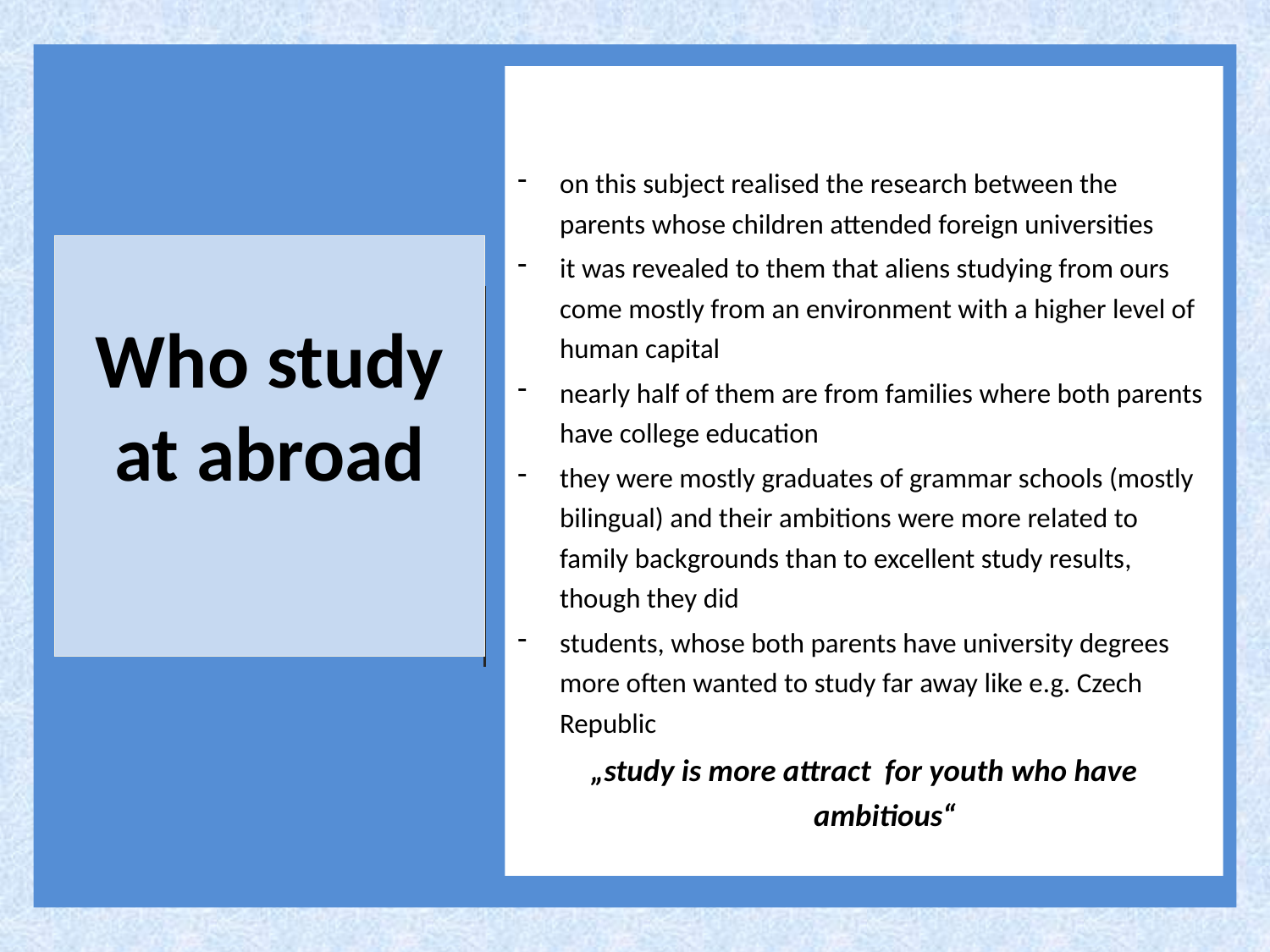

on this subject realised the research between the parents whose children attended foreign universities
it was revealed to them that aliens studying from ours come mostly from an environment with a higher level of human capital
nearly half of them are from families where both parents have college education
they were mostly graduates of grammar schools (mostly bilingual) and their ambitions were more related to family backgrounds than to excellent study results, though they did
students, whose both parents have university degrees more often wanted to study far away like e.g. Czech Republic
„study is more attract  for youth who have ambitious“

# Who study at abroad